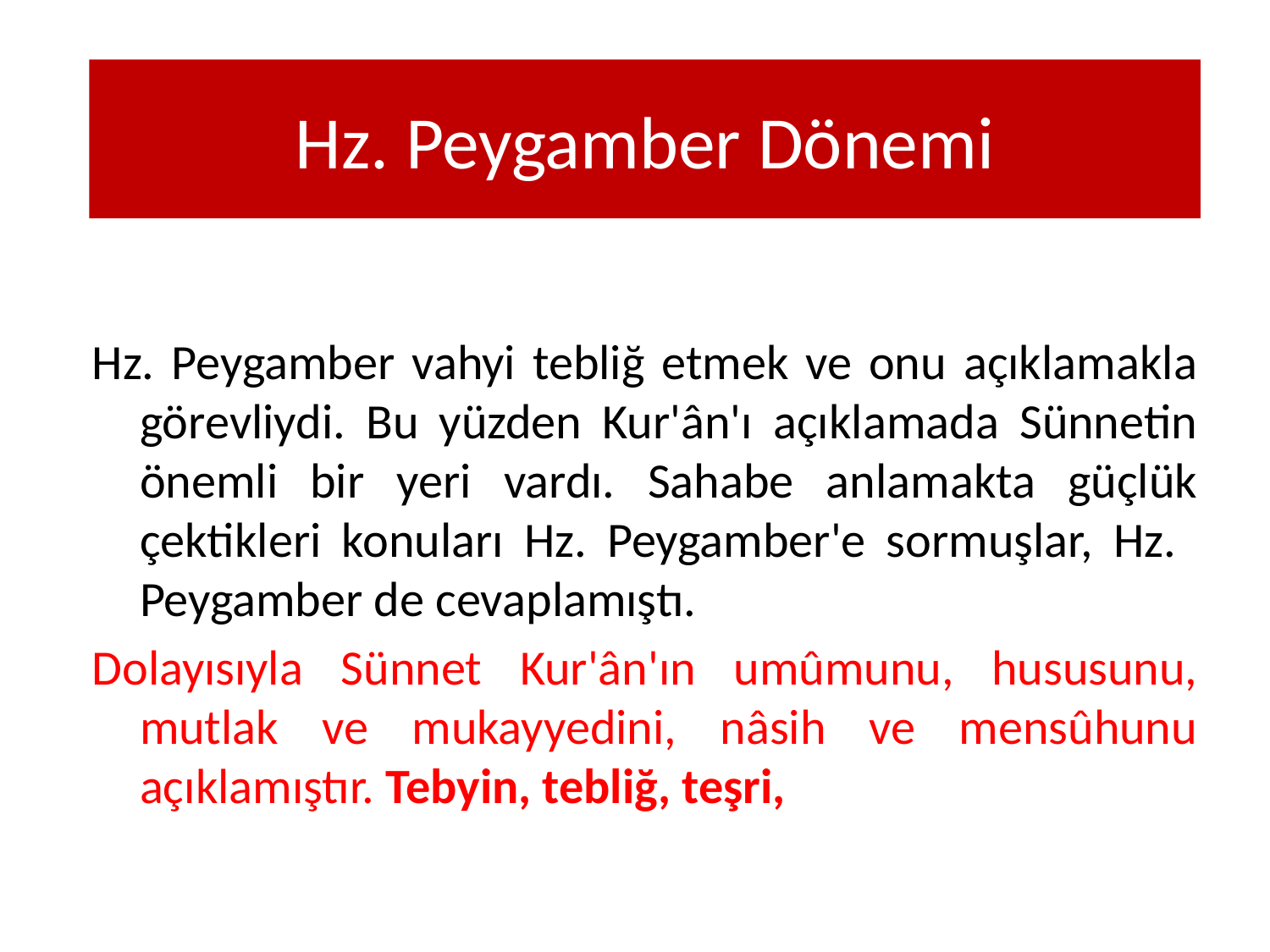

Hz. Peygamber Dönemi
Hz. Peygamber vahyi tebliğ etmek ve onu açıklamakla görevliydi. Bu yüzden Kur'ân'ı açıklamada Sünnetin önemli bir yeri vardı. Sahabe anlamakta güçlük çektikleri konuları Hz. Peygamber'e sormuşlar, Hz.  Peygamber de cevaplamıştı.
Dolayısıyla Sünnet Kur'ân'ın umûmunu, hususunu, mutlak ve mukayyedini, nâsih ve mensûhunu açıklamıştır. Tebyin, tebliğ, teşri,
4